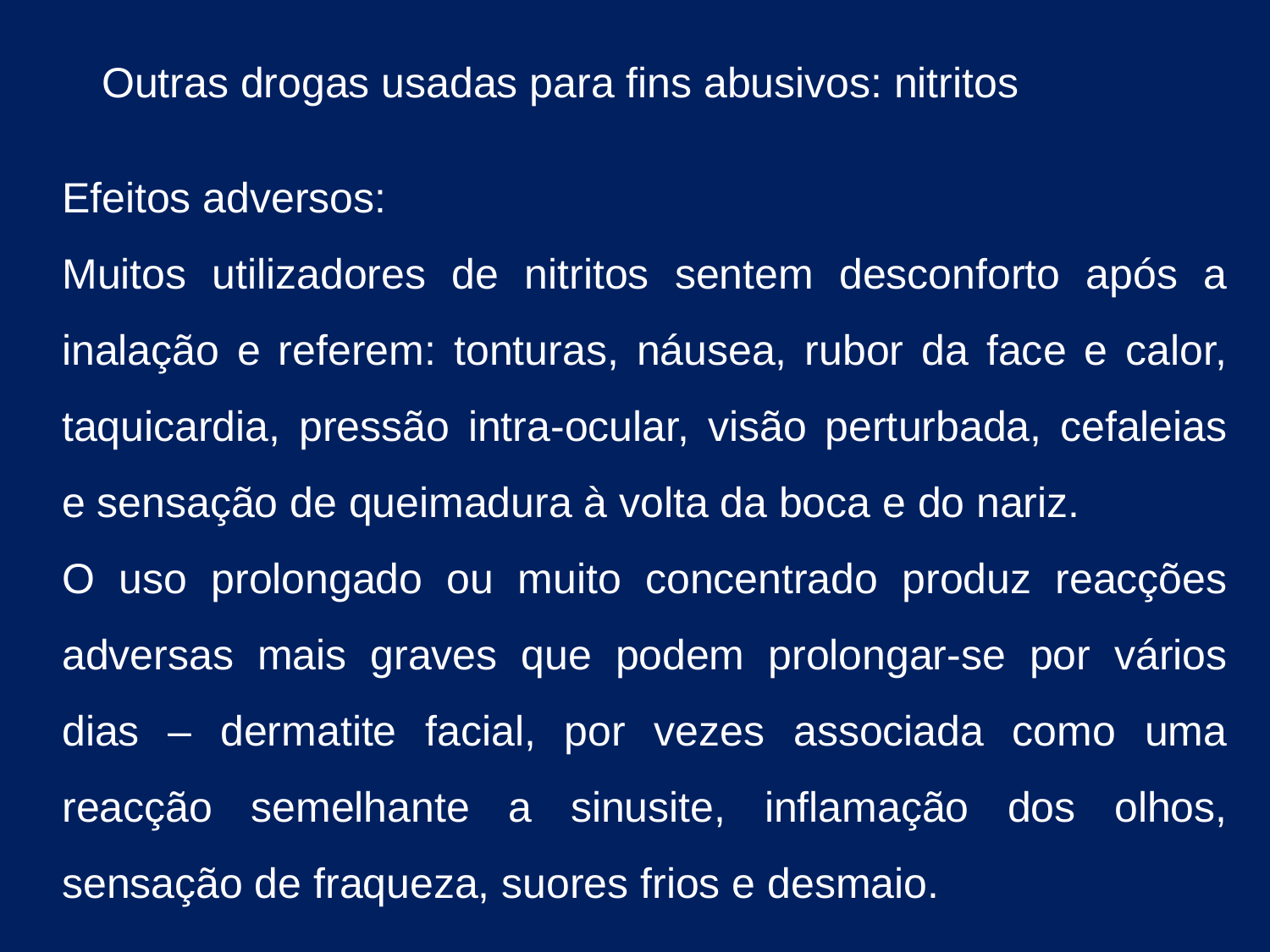

Outras drogas usadas para fins abusivos: nitritos
Efeitos adversos:
Muitos utilizadores de nitritos sentem desconforto após a inalação e referem: tonturas, náusea, rubor da face e calor, taquicardia, pressão intra-ocular, visão perturbada, cefaleias e sensação de queimadura à volta da boca e do nariz.
O uso prolongado ou muito concentrado produz reacções adversas mais graves que podem prolongar-se por vários dias – dermatite facial, por vezes associada como uma reacção semelhante a sinusite, inflamação dos olhos, sensação de fraqueza, suores frios e desmaio.